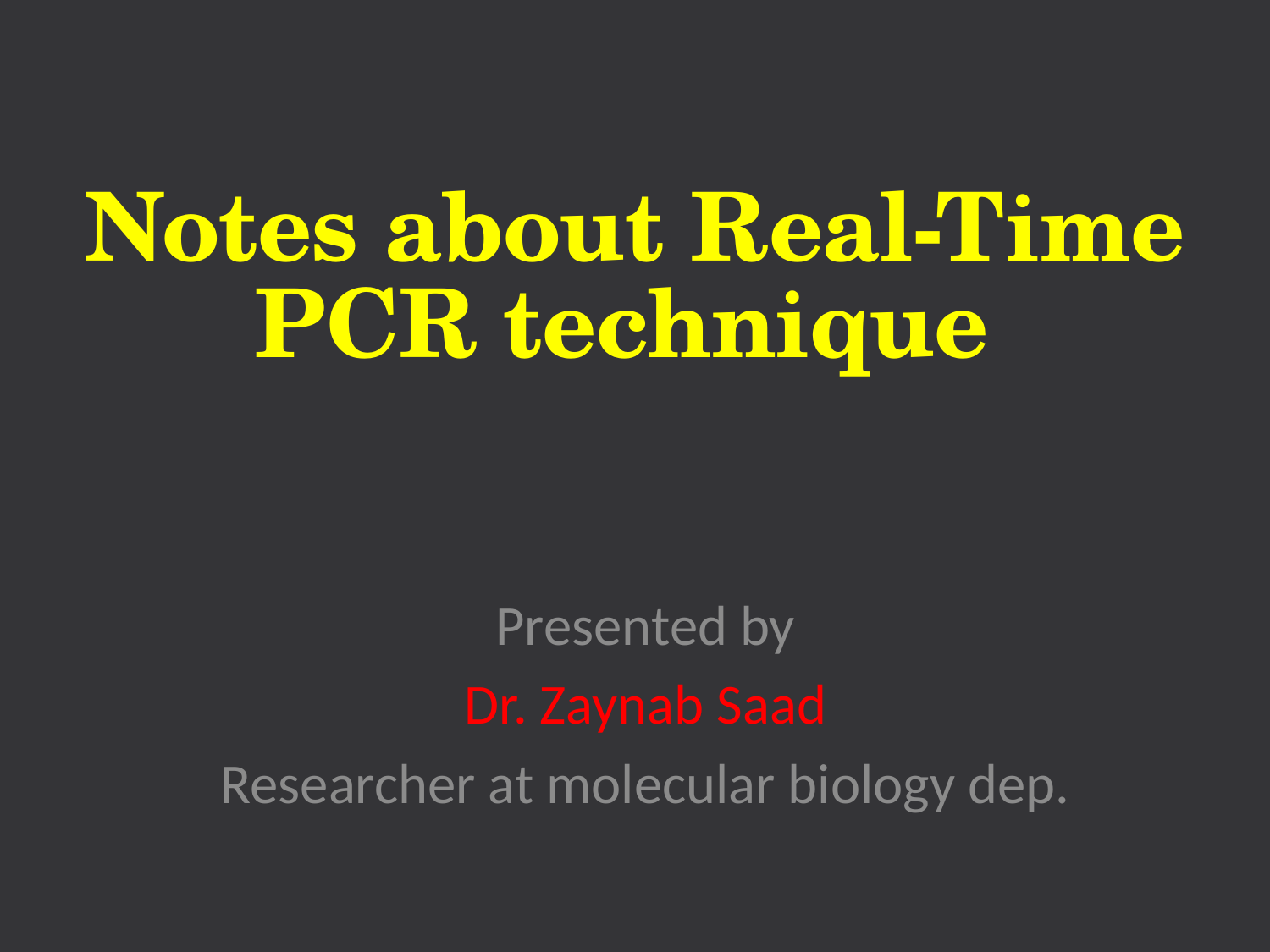

# Notes about Real-Time PCR technique
Presented by
Dr. Zaynab Saad
Researcher at molecular biology dep.